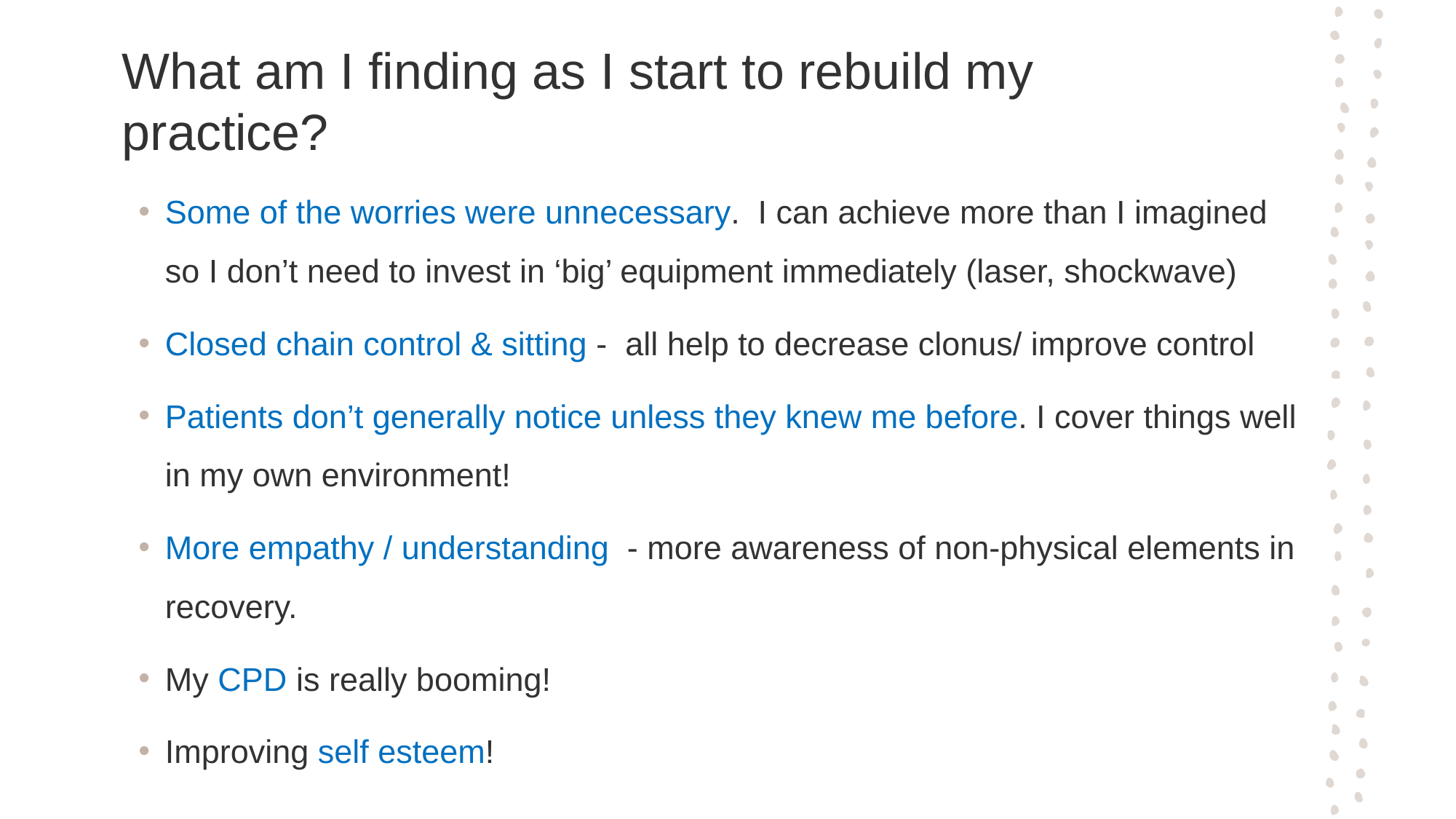

# What am I finding as I start to rebuild my practice?
Some of the worries were unnecessary.  I can achieve more than I imagined so I don’t need to invest in ‘big’ equipment immediately (laser, shockwave)
Closed chain control & sitting -  all help to decrease clonus/ improve control
Patients don’t generally notice unless they knew me before. I cover things well in my own environment!
More empathy / understanding  - more awareness of non-physical elements in recovery.
My CPD is really booming!
Improving self esteem!